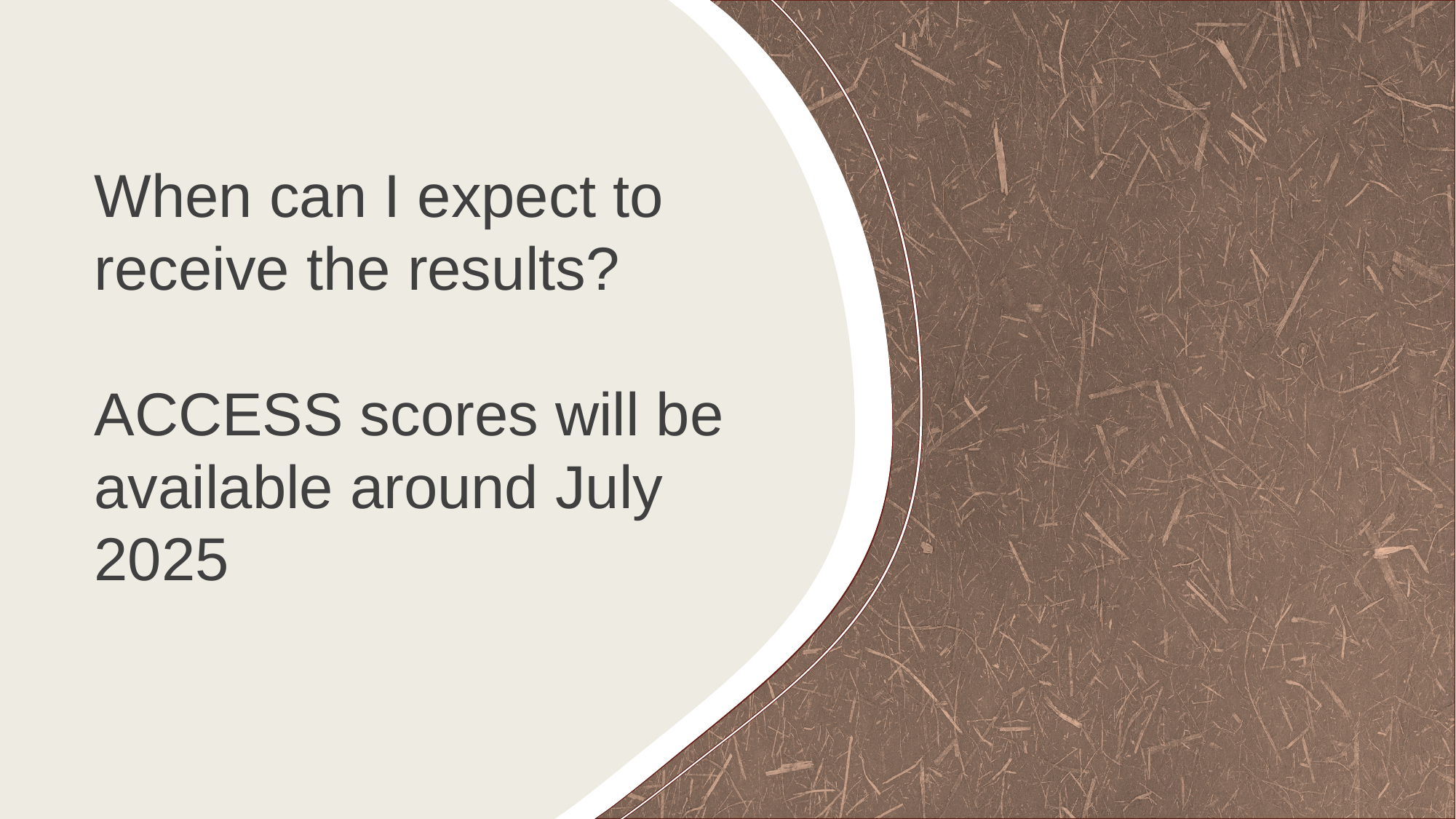

# When can I expect to receive the results? ACCESS scores will be available around July 2025